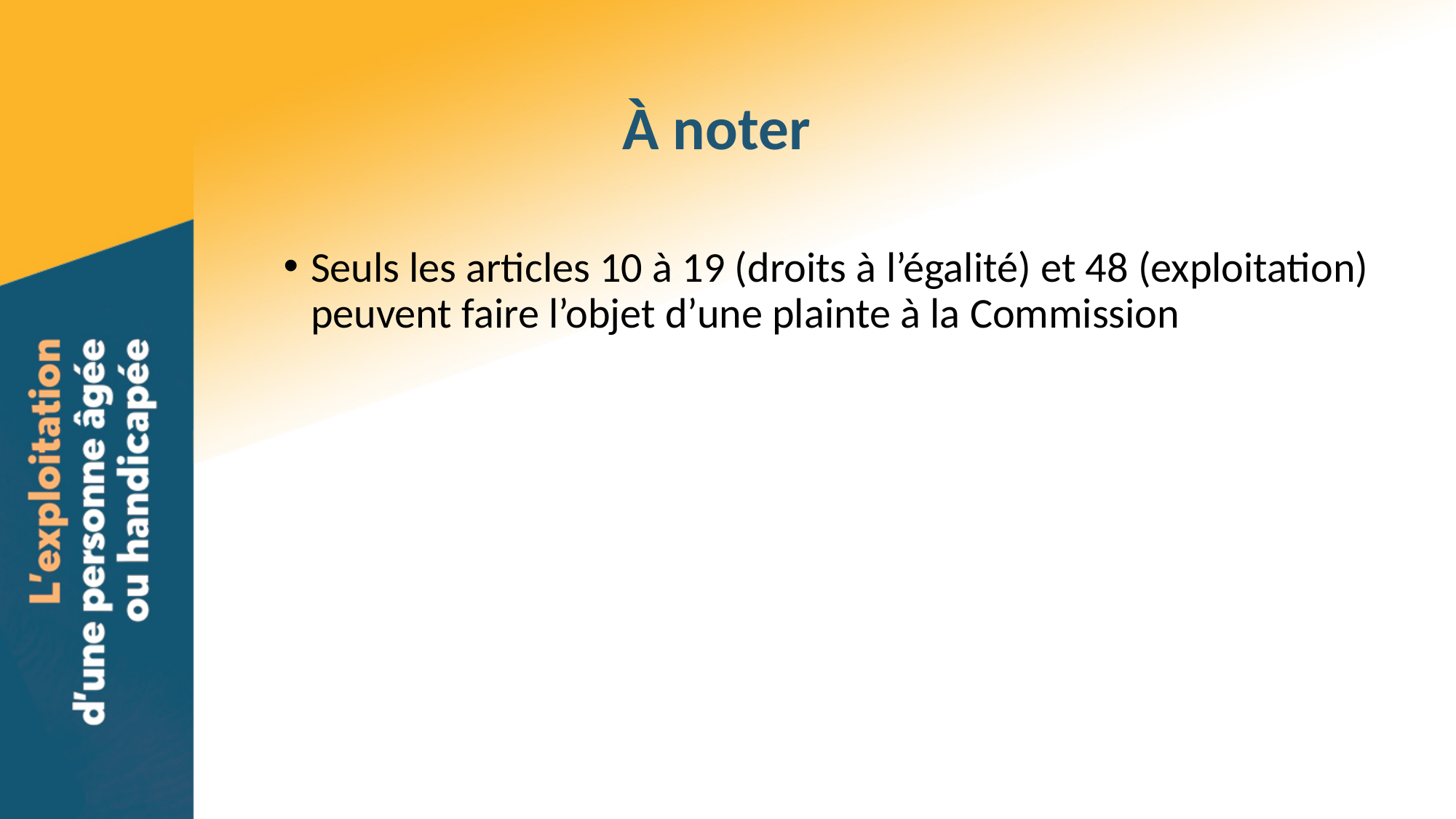

# À noter
Seuls les articles 10 à 19 (droits à l’égalité) et 48 (exploitation) peuvent faire l’objet d’une plainte à la Commission